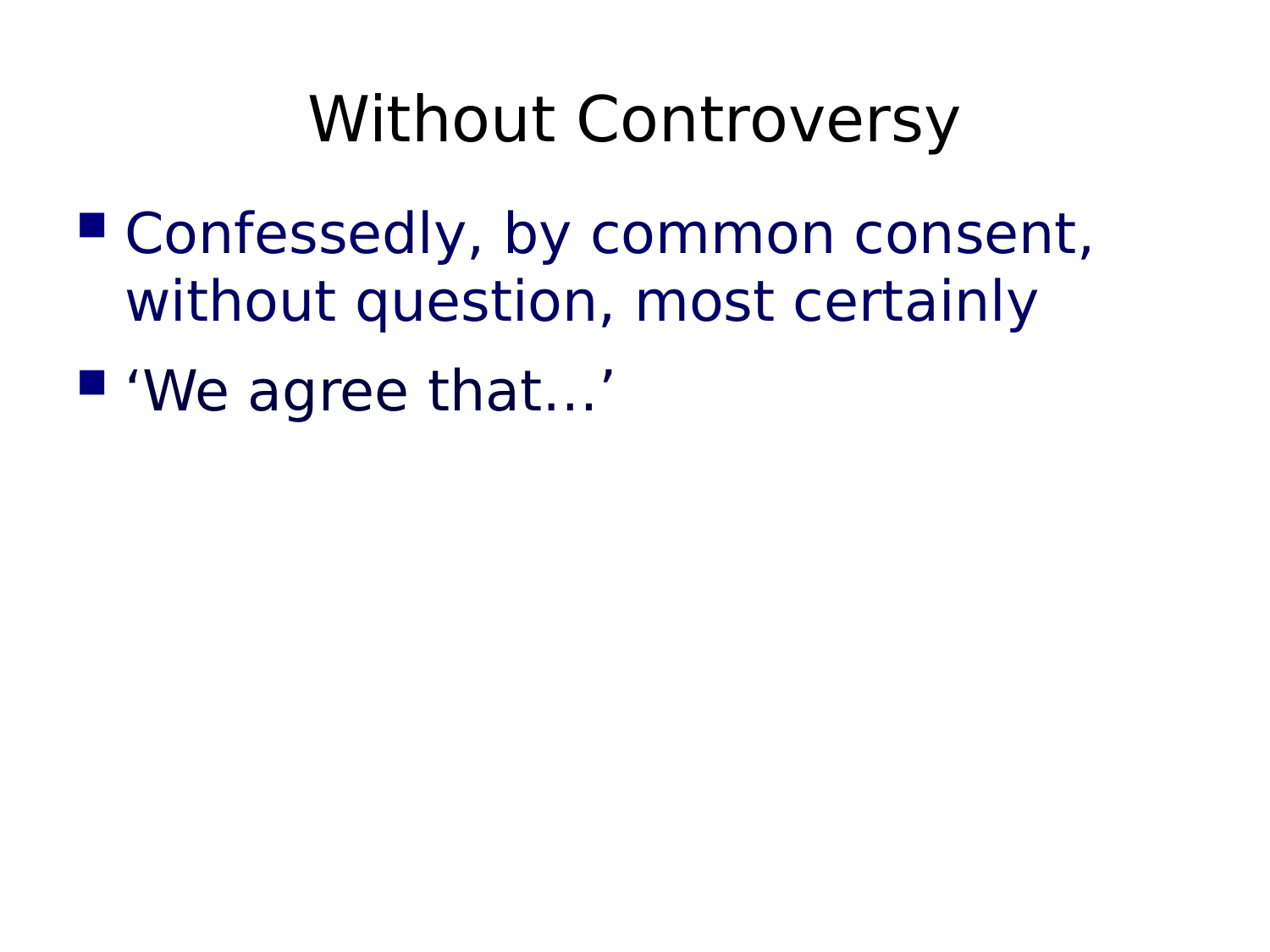

# Without Controversy
Confessedly, by common consent, without question, most certainly
‘We agree that…’